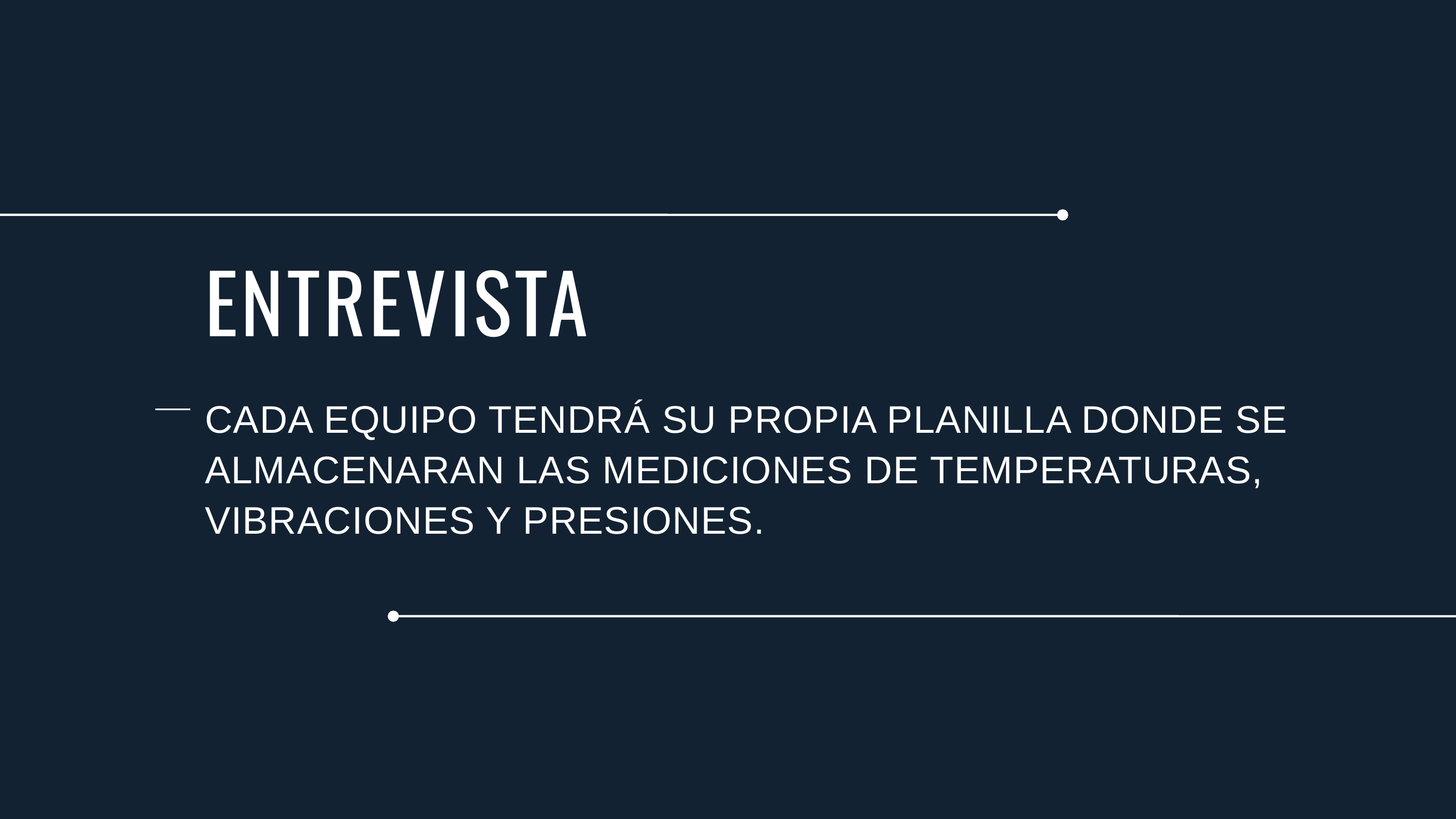

ENTREVISTA
CADA EQUIPO TENDRÁ SU PROPIA PLANILLA DONDE SE ALMACENARAN LAS MEDICIONES DE TEMPERATURAS, VIBRACIONES Y PRESIONES.